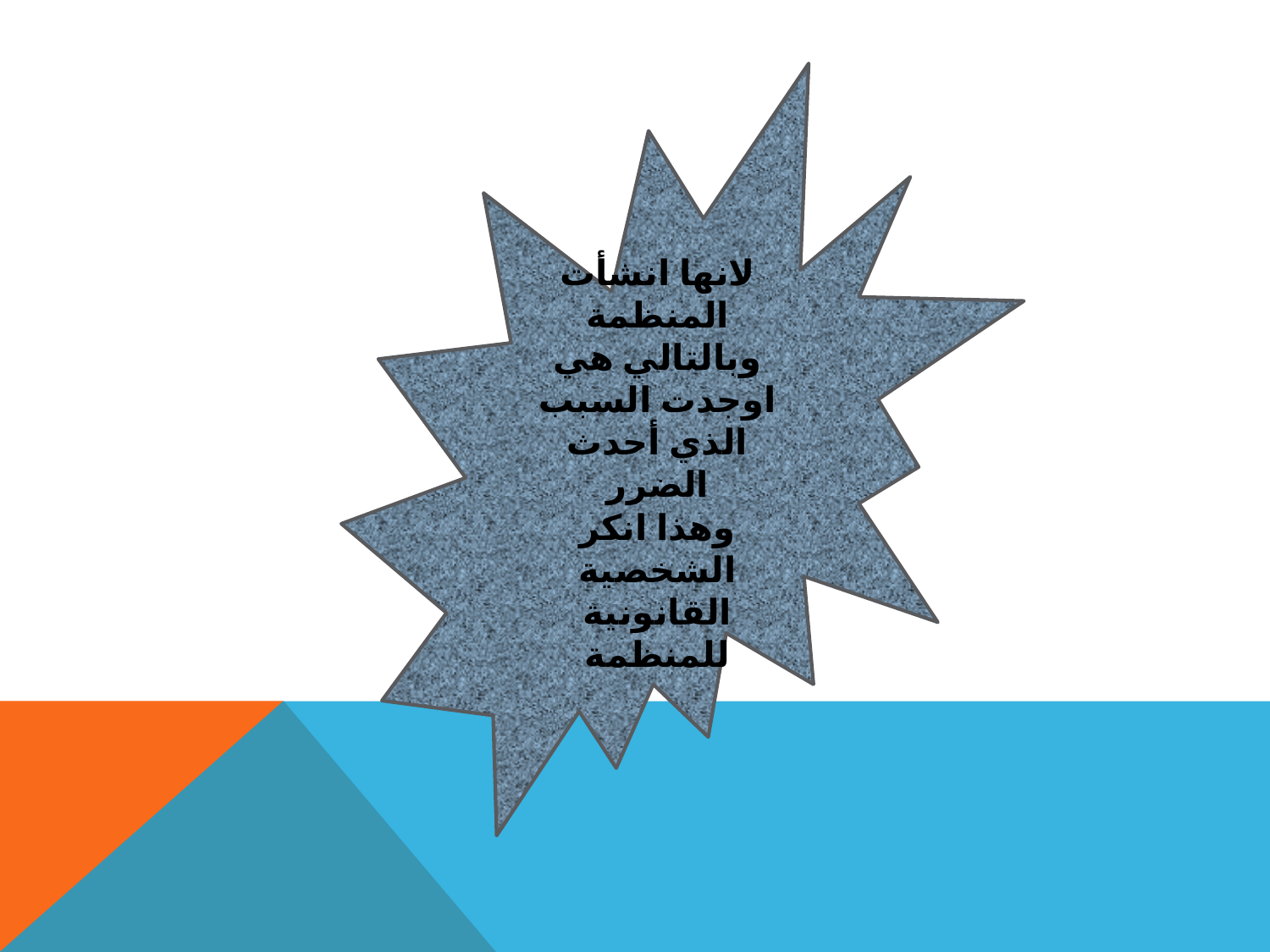

لانها انشأت المنظمة وبالتالي هي اوجدت السبب الذي أحدث الضرر
وهذا انكر الشخصية القانونية للمنظمة